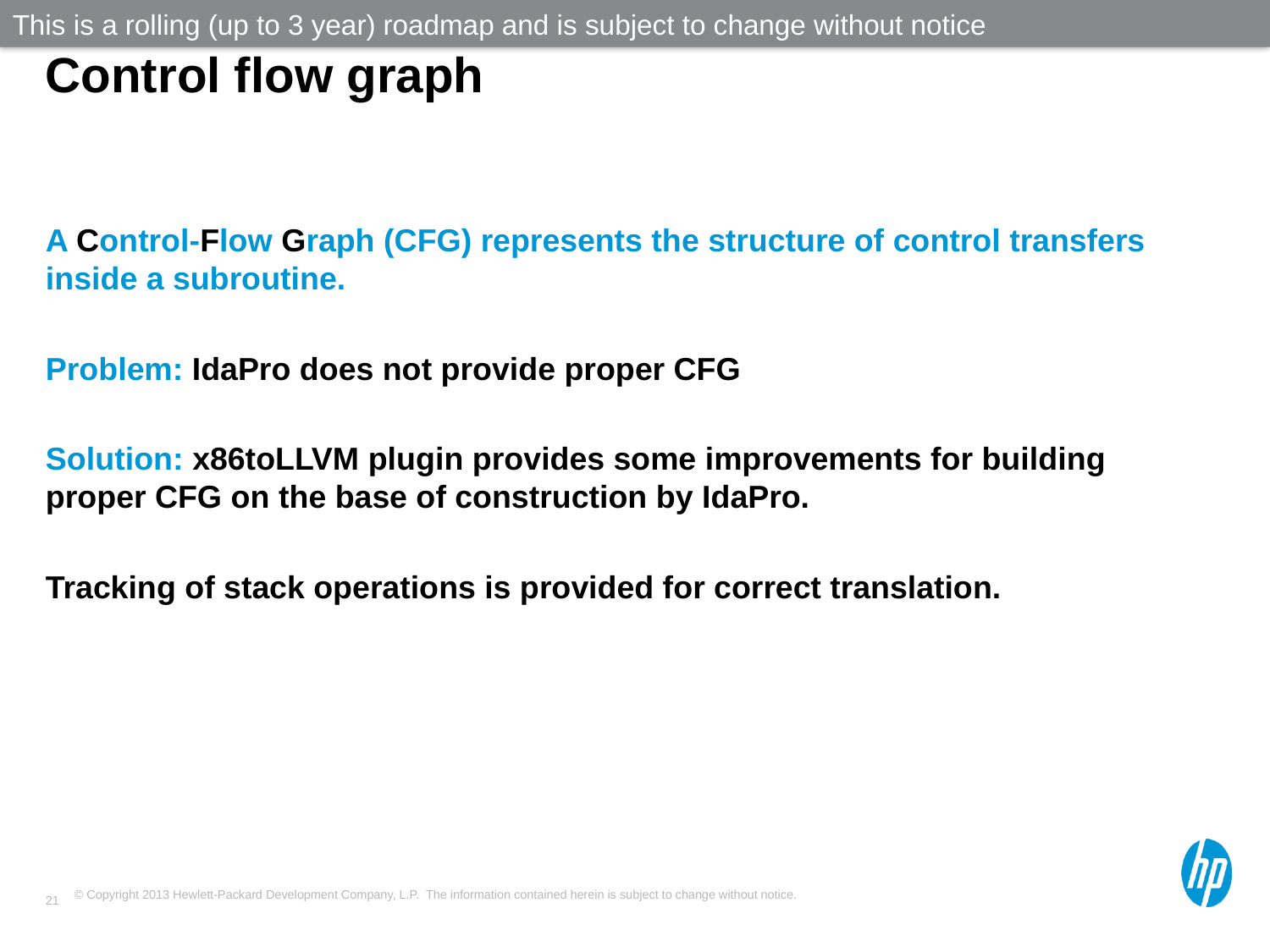

This is a rolling (up to 3 year) roadmap and is subject to change without notice
# Control flow graph
A Control-Flow Graph (CFG) represents the structure of control transfers inside a subroutine.

Problem: IdaPro does not provide proper CFG

Solution: x86toLLVM plugin provides some improvements for building proper CFG on the base of construction by IdaPro.

Tracking of stack operations is provided for correct translation.